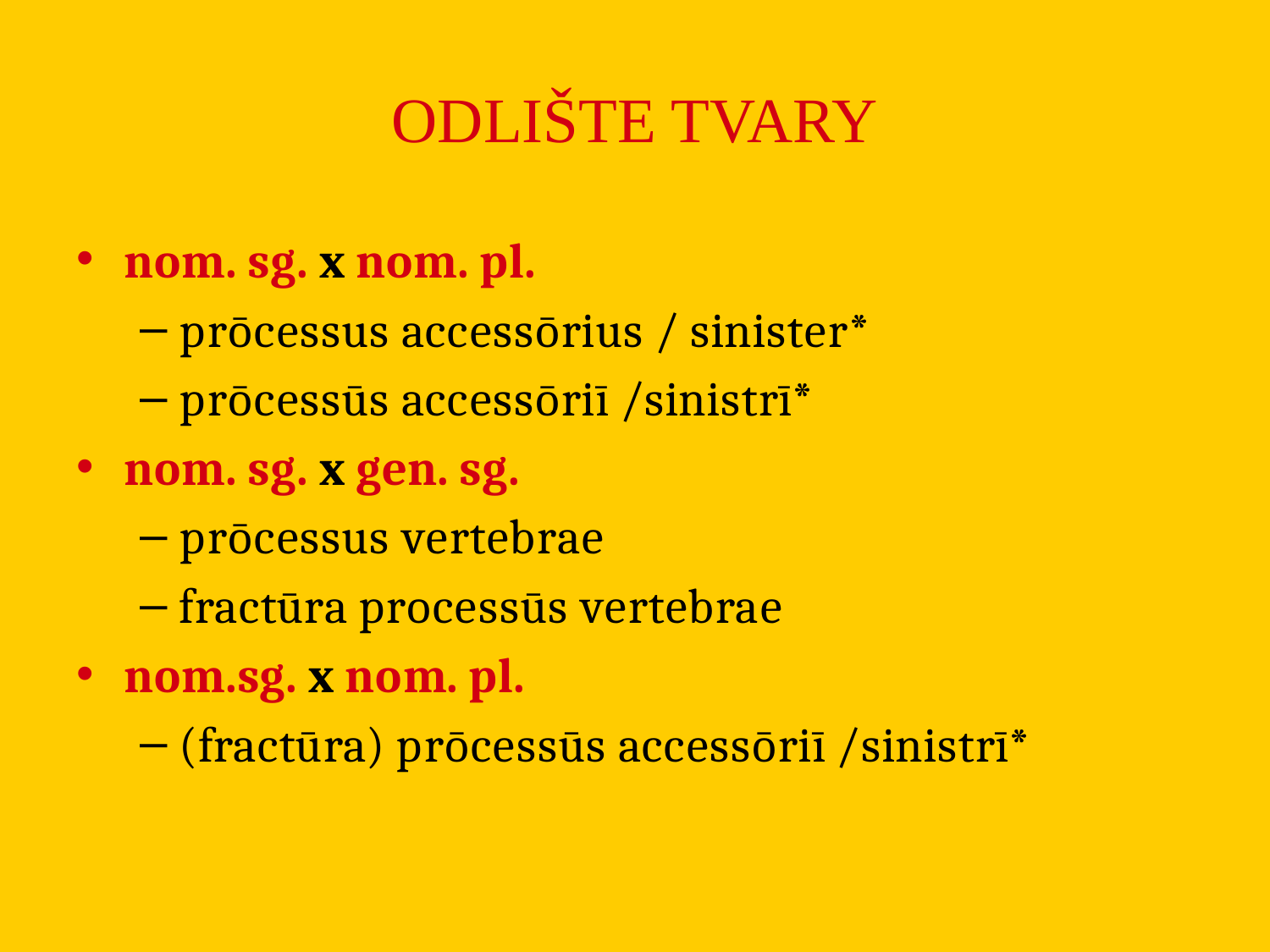

# ODLIŠTE TVARY
nom. sg. x nom. pl.
prōcessus accessōrius / sinister*
prōcessūs accessōriī /sinistrī*
nom. sg. x gen. sg.
prōcessus vertebrae
fractūra processūs vertebrae
nom.sg. x nom. pl.
(fractūra) prōcessūs accessōriī /sinistrī*